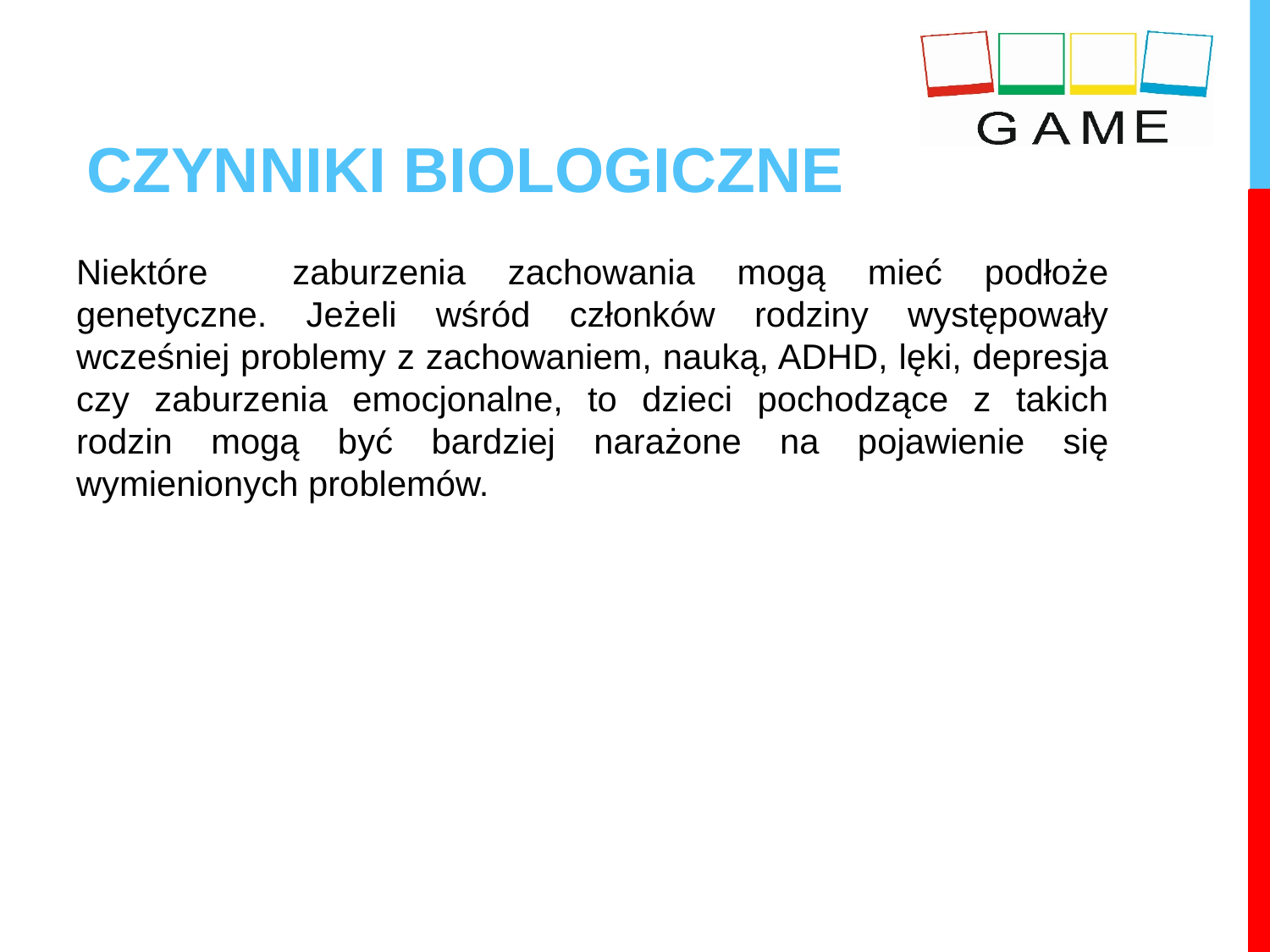

CZYNNIKI BIOLOGICZNE
Niektóre  zaburzenia zachowania mogą mieć podłoże genetyczne. Jeżeli wśród członków rodziny występowały wcześniej problemy z zachowaniem, nauką, ADHD, lęki, depresja czy zaburzenia emocjonalne, to dzieci pochodzące z takich rodzin mogą być bardziej narażone na pojawienie się wymienionych problemów.